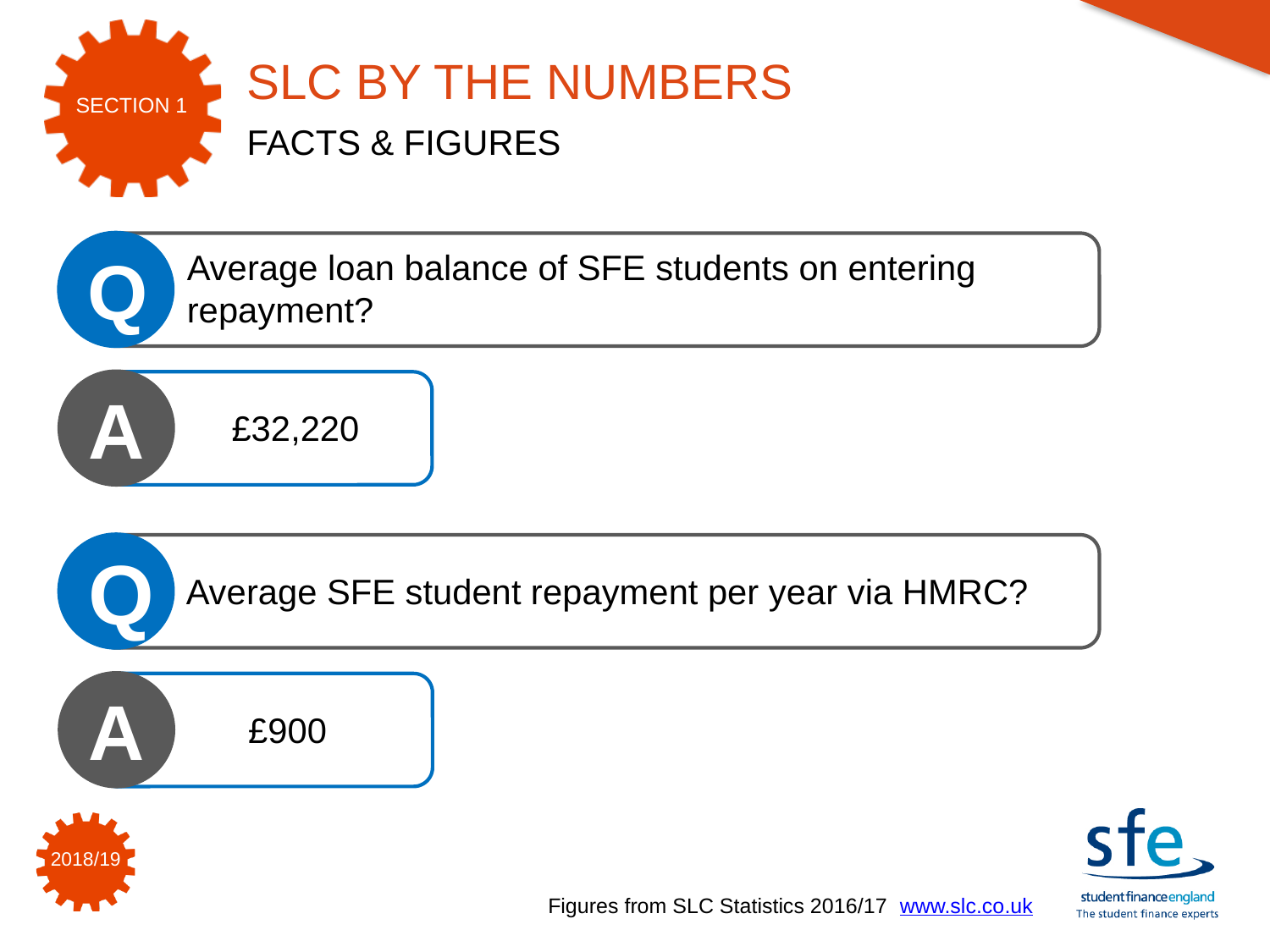

SLC BY THE NUMBERS
FACTS & FIGURES
Q

Average loan balance of SFE students on entering repayment?
A

£32,220
Q

Average SFE student repayment per year via HMRC?
A

£900
Figures from SLC Statistics 2016/17  www.slc.co.uk